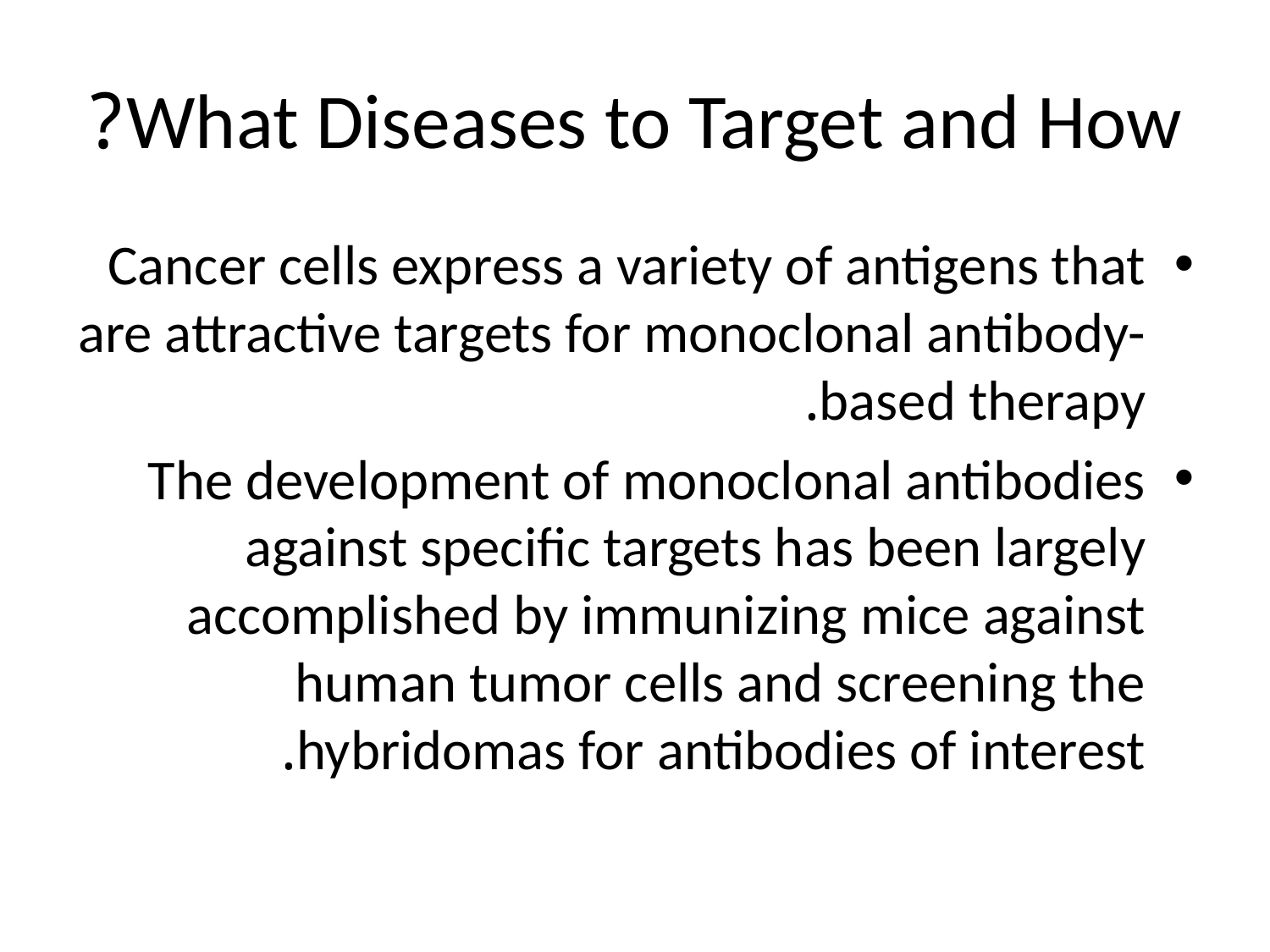

# What Diseases to Target and How?
Cancer cells express a variety of antigens that are attractive targets for monoclonal antibody-based therapy.
The development of monoclonal antibodies against specific targets has been largely accomplished by immunizing mice against human tumor cells and screening the hybridomas for antibodies of interest.